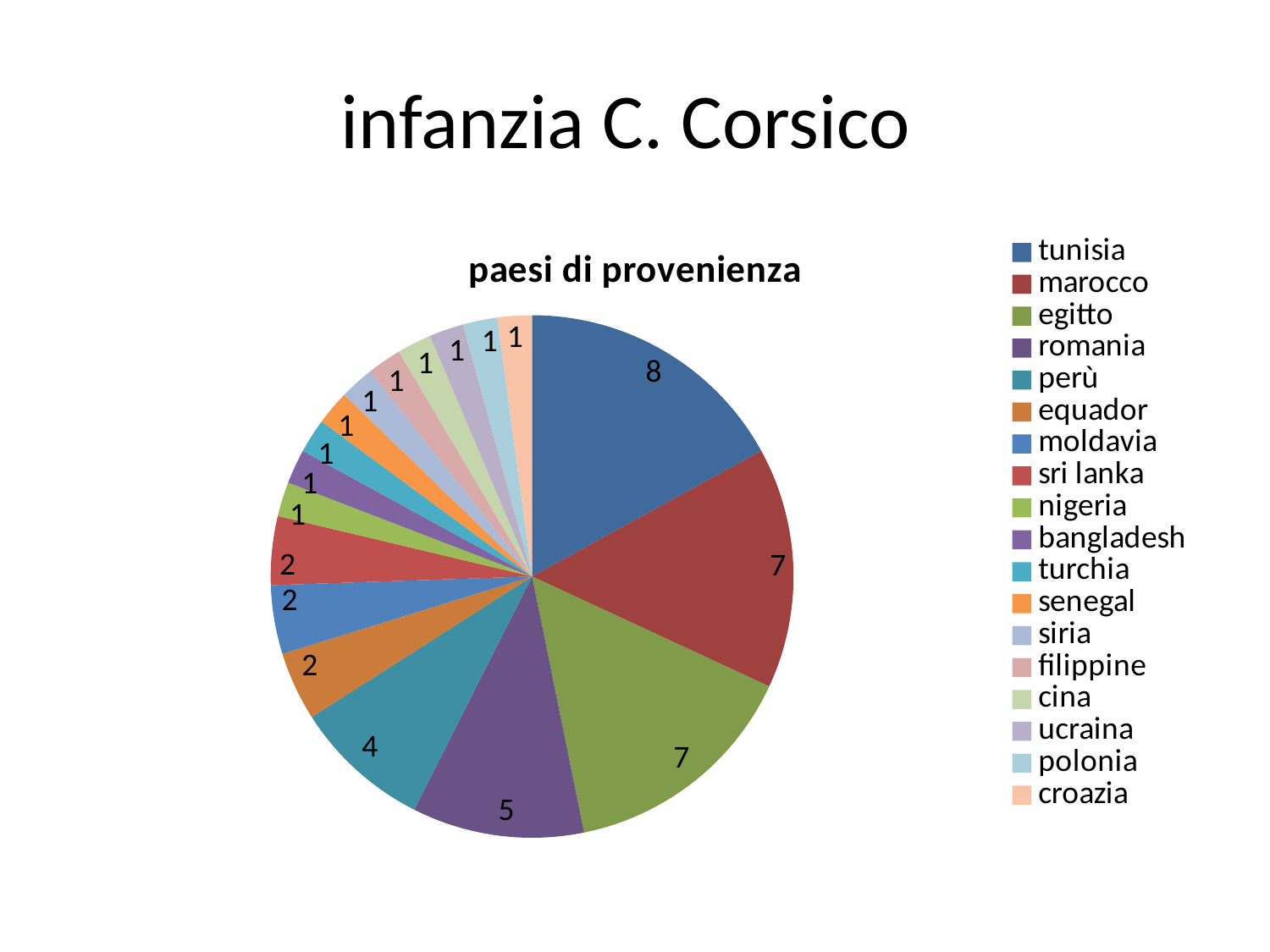

# infanzia C. Corsico

### Chart:

| Category | paesi di provenienza |
|---|---|
| tunisia | 8.0 |
| marocco | 7.0 |
| egitto | 7.0 |
| romania | 5.0 |
| perù | 4.0 |
| equador | 2.0 |
| moldavia | 2.0 |
| sri lanka | 2.0 |
| nigeria | 1.0 |
| bangladesh | 1.0 |
| turchia | 1.0 |
| senegal | 1.0 |
| siria | 1.0 |
| filippine | 1.0 |
| cina | 1.0 |
| ucraina | 1.0 |
| polonia | 1.0 |
| croazia | 1.0 |